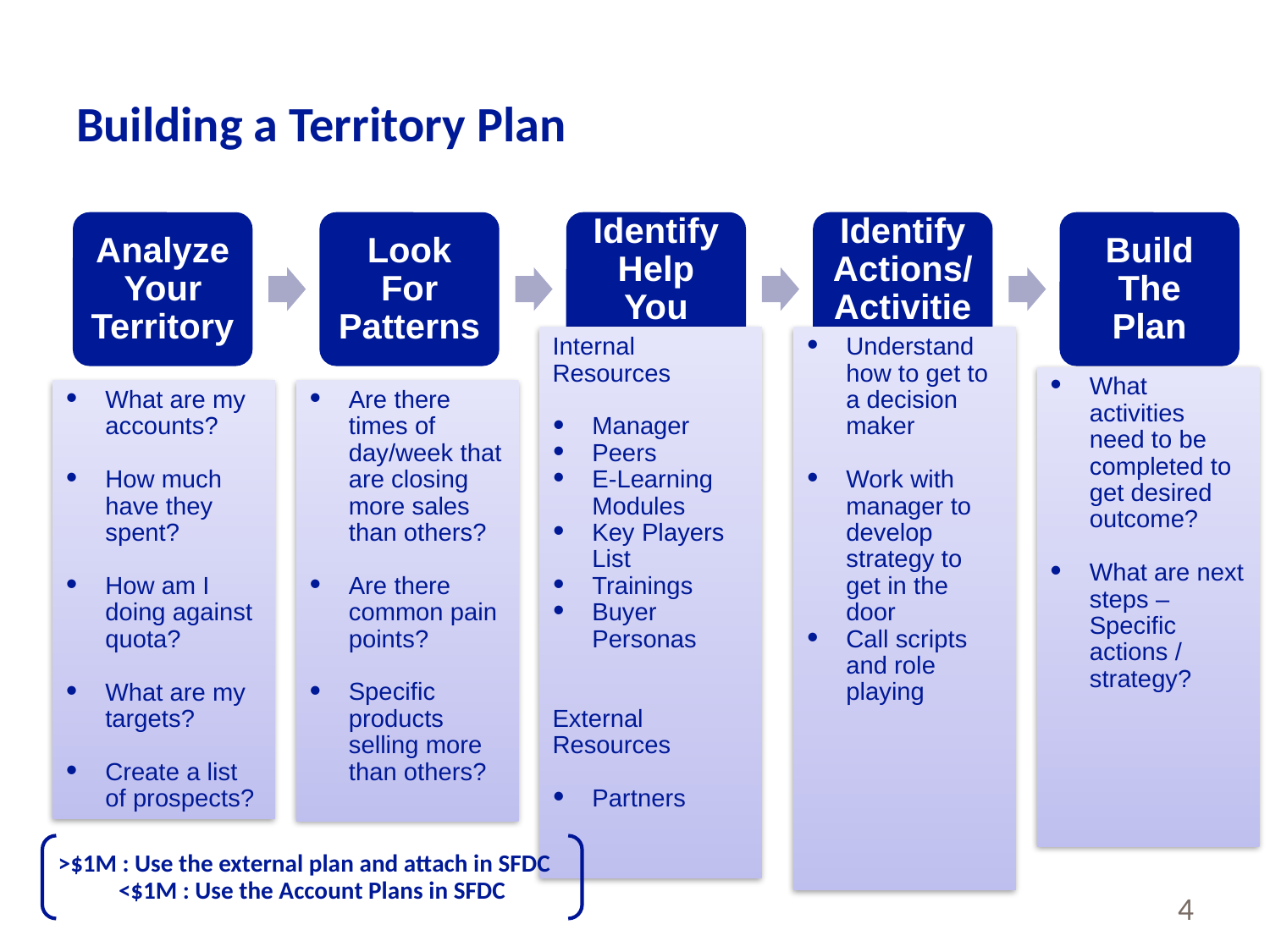

# Building a Territory Plan

Analyze Your Territory
Look For Patterns
Identify Help You Need
Identify Actions/ Activities
Build The Plan

Understand how to get to a decision maker

Work with manager to develop strategy to get in the door
Call scripts and role playing

Internal Resources

Manager
Peers
E-Learning Modules
Key Players List
Trainings
Buyer Personas

External Resources

Partners

What are my accounts?

How much have they spent?

How am I doing against quota?

What are my targets?

Create a list of prospects?
Are there times of day/week that are closing more sales than others?

Are there common pain points?

Specific products selling more than others?

What activities need to be completed to get desired outcome?

What are next steps – Specific actions / strategy?

>$1M : Use the external plan and attach in SFDC
<$1M : Use the Account Plans in SFDC
4